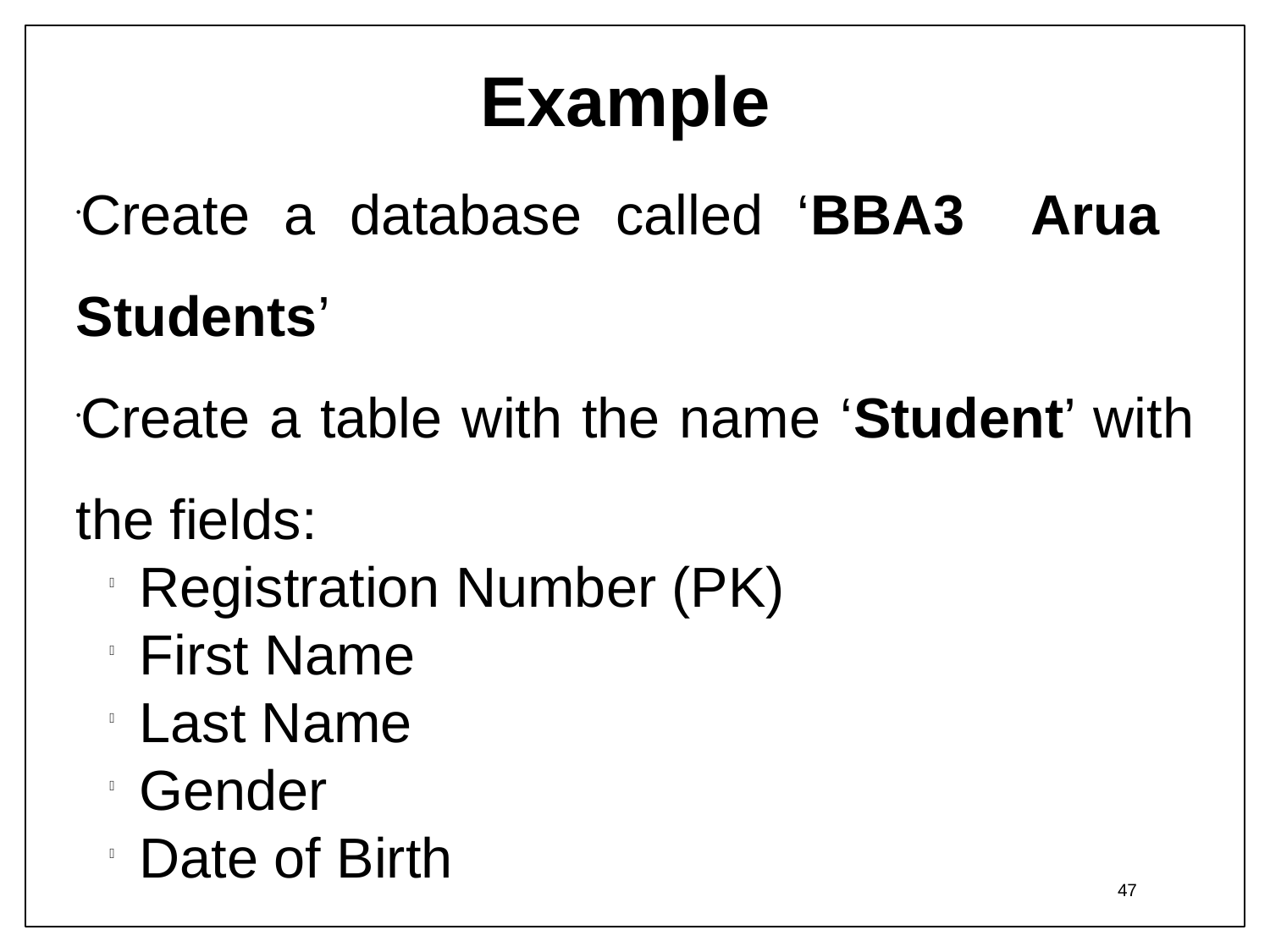

Example
Create a database called ‘BBA3  Arua  Students’
Create a table with the name ‘Student’ with the fields:
Registration Number (PK)
First Name
Last Name
Gender
Date of Birth

47